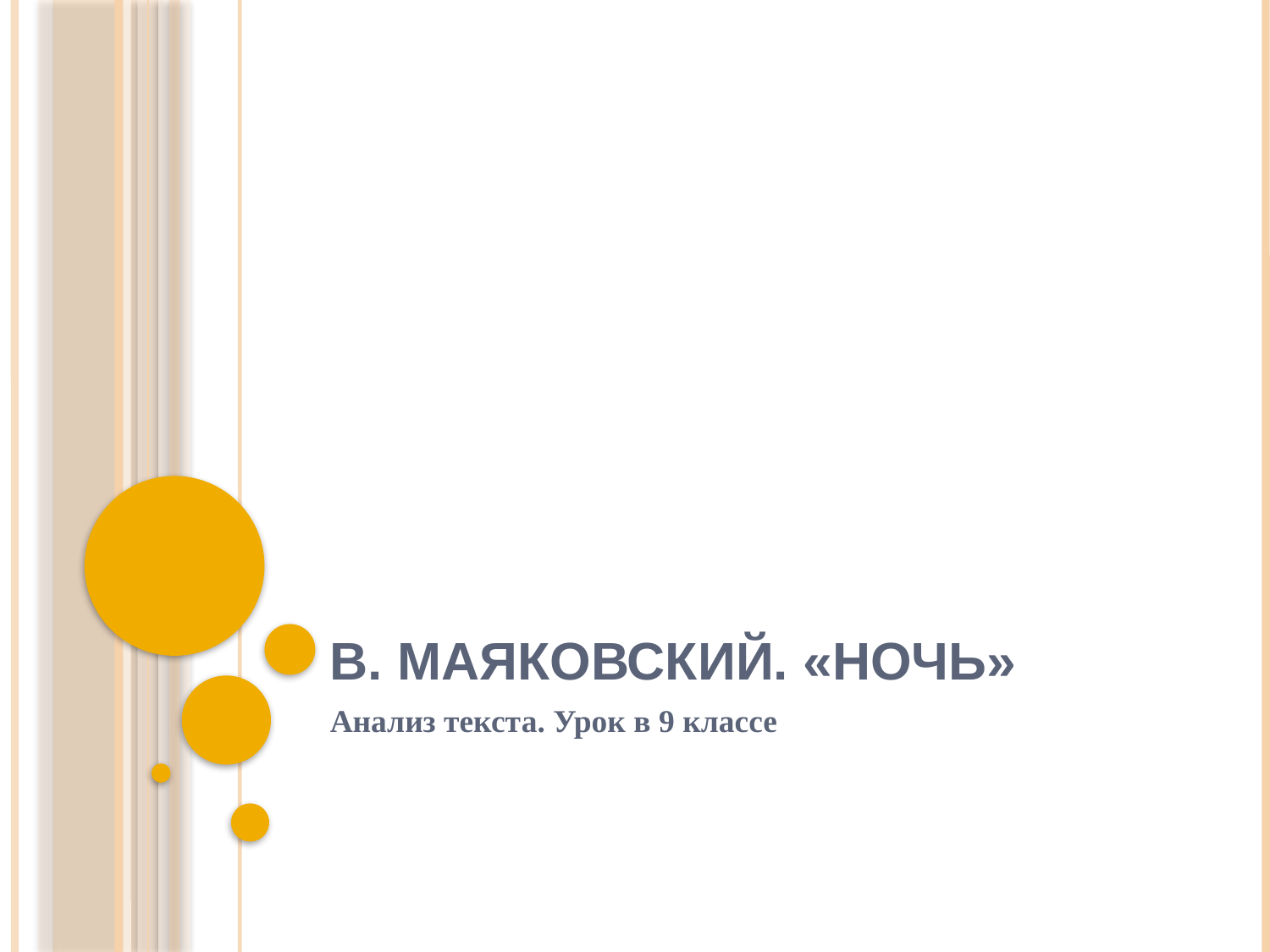

# В. Маяковский. «Ночь»
Анализ текста. Урок в 9 классе